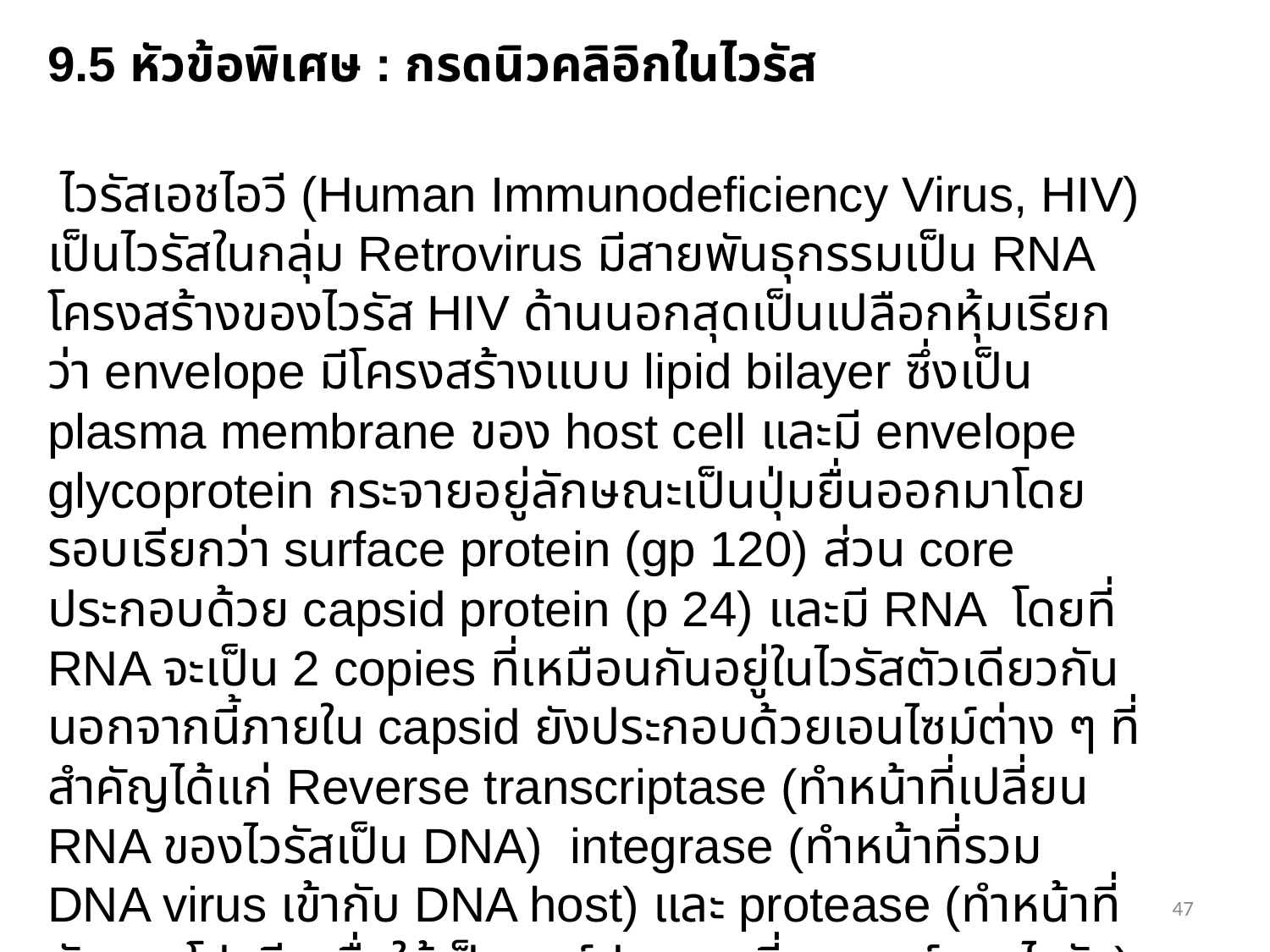

9.5 หัวข้อพิเศษ : กรดนิวคลิอิกในไวรัส
Fundamentals of Biochemistry (4022103)    Dr. Worrawat Promden
 ไวรัสเอชไอวี (Human Immunodeficiency Virus, HIV) เป็นไวรัสในกลุ่ม Retrovirus มีสายพันธุกรรมเป็น RNA โครงสร้างของไวรัส HIV ด้านนอกสุดเป็นเปลือกหุ้มเรียกว่า envelope มีโครงสร้างแบบ lipid bilayer ซึ่งเป็น plasma membrane ของ host cell และมี envelope glycoprotein กระจายอยู่ลักษณะเป็นปุ่มยื่นออกมาโดยรอบเรียกว่า surface protein (gp 120) ส่วน core ประกอบด้วย capsid protein (p 24) และมี RNA  โดยที่ RNA จะเป็น 2 copies ที่เหมือนกันอยู่ในไวรัสตัวเดียวกัน นอกจากนี้ภายใน capsid ยังประกอบด้วยเอนไซม์ต่าง ๆ ที่สำคัญได้แก่ Reverse transcriptase (ทำหน้าที่เปลี่ยน RNA ของไวรัสเป็น DNA)  integrase (ทำหน้าที่รวม DNA virus เข้ากับ DNA host) และ protease (ทำหน้าที่ตัดสายโปรตีนเพื่อให้เป็นองค์ประกอบที่สมบูรณ์ของไวรัส)
47